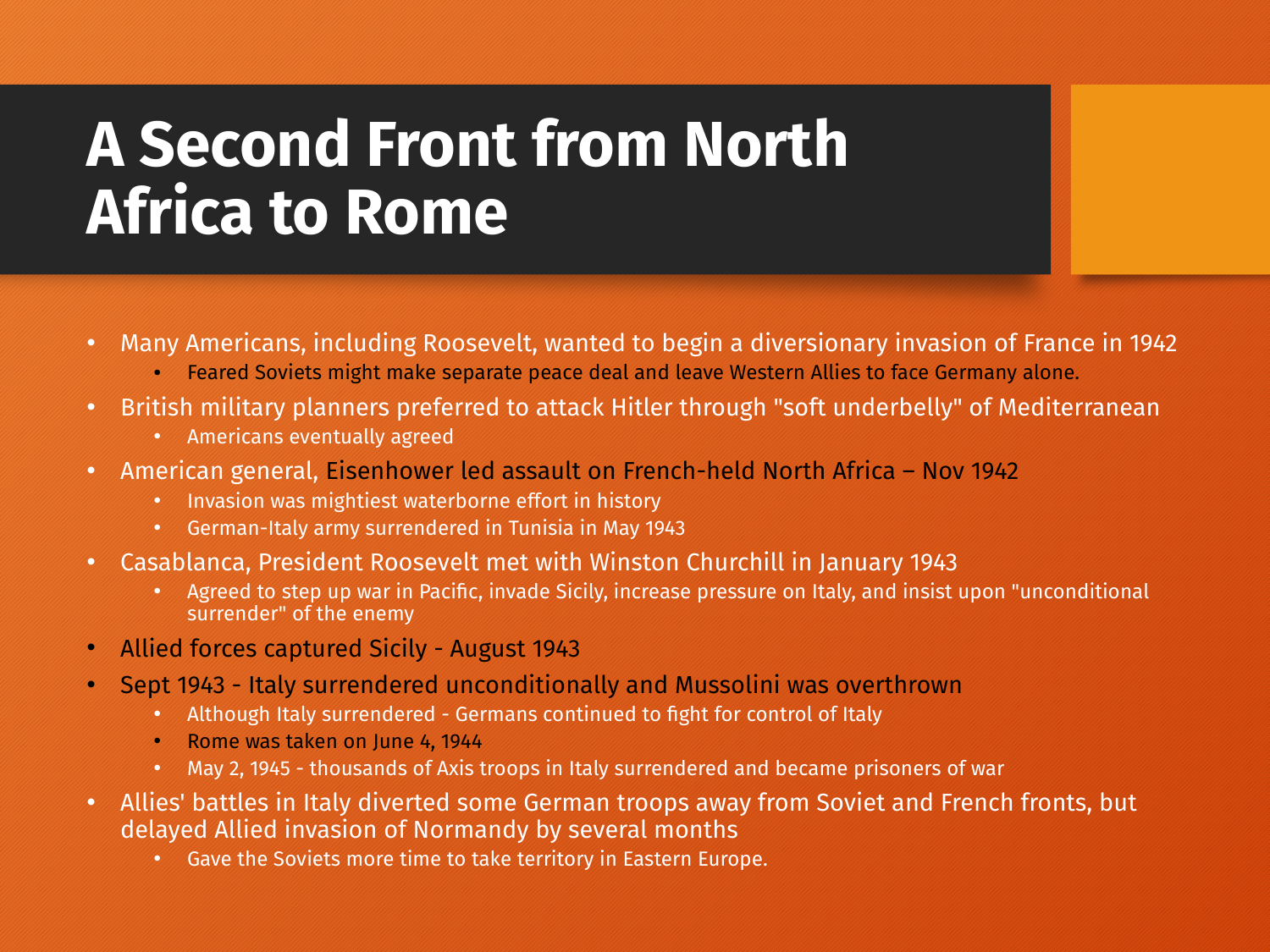

# A Second Front from North Africa to Rome
Many Americans, including Roosevelt, wanted to begin a diversionary invasion of France in 1942
Feared Soviets might make separate peace deal and leave Western Allies to face Germany alone.
British military planners preferred to attack Hitler through "soft underbelly" of Mediterranean
Americans eventually agreed
American general, Eisenhower led assault on French-held North Africa – Nov 1942
Invasion was mightiest waterborne effort in history
German-Italy army surrendered in Tunisia in May 1943
Casablanca, President Roosevelt met with Winston Churchill in January 1943
Agreed to step up war in Pacific, invade Sicily, increase pressure on Italy, and insist upon "unconditional surrender" of the enemy
Allied forces captured Sicily - August 1943
Sept 1943 - Italy surrendered unconditionally and Mussolini was overthrown
Although Italy surrendered - Germans continued to fight for control of Italy
Rome was taken on June 4, 1944
May 2, 1945 - thousands of Axis troops in Italy surrendered and became prisoners of war
Allies' battles in Italy diverted some German troops away from Soviet and French fronts, but delayed Allied invasion of Normandy by several months
Gave the Soviets more time to take territory in Eastern Europe.